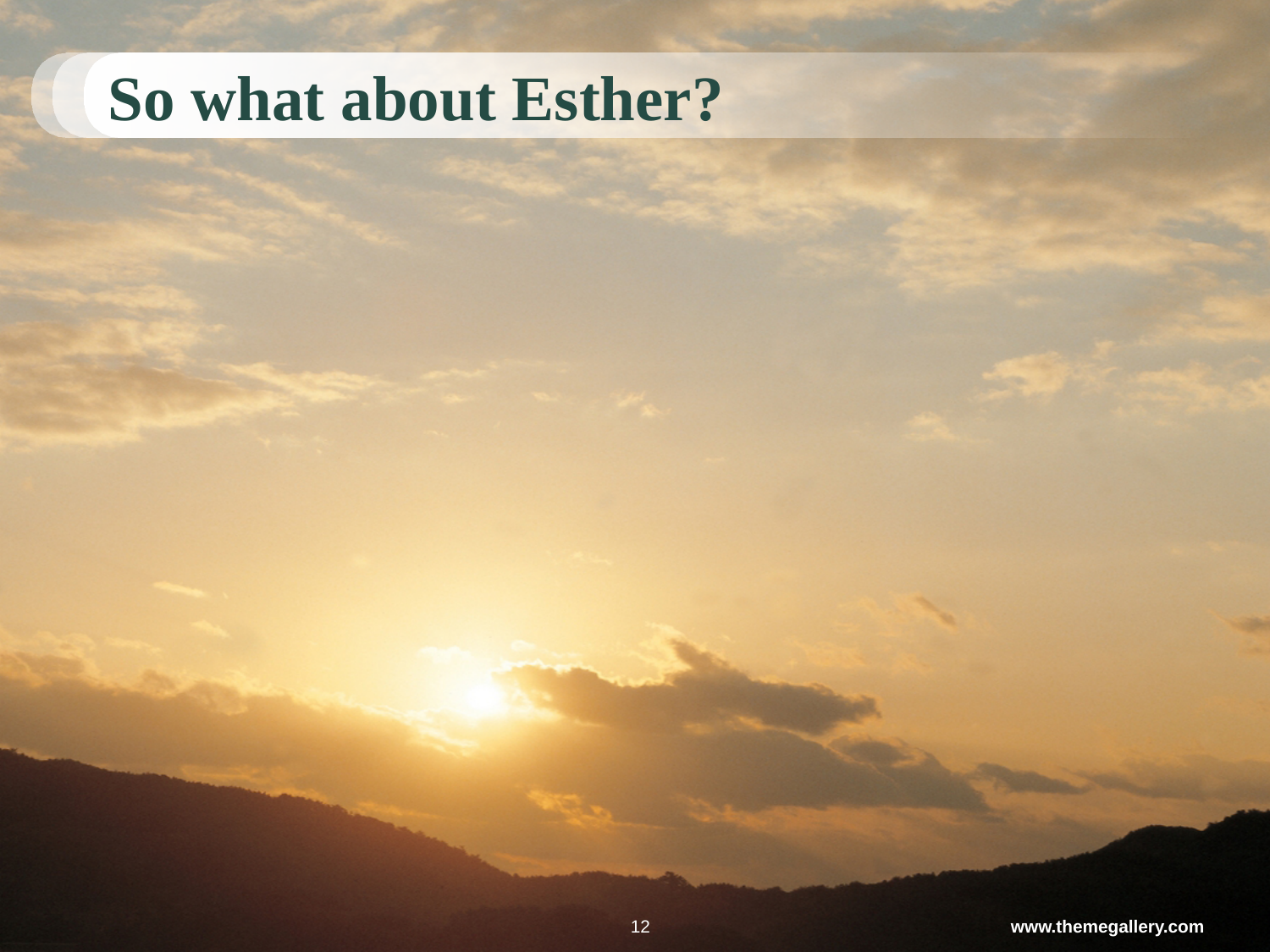

# So what about Esther?

12
www.themegallery.com